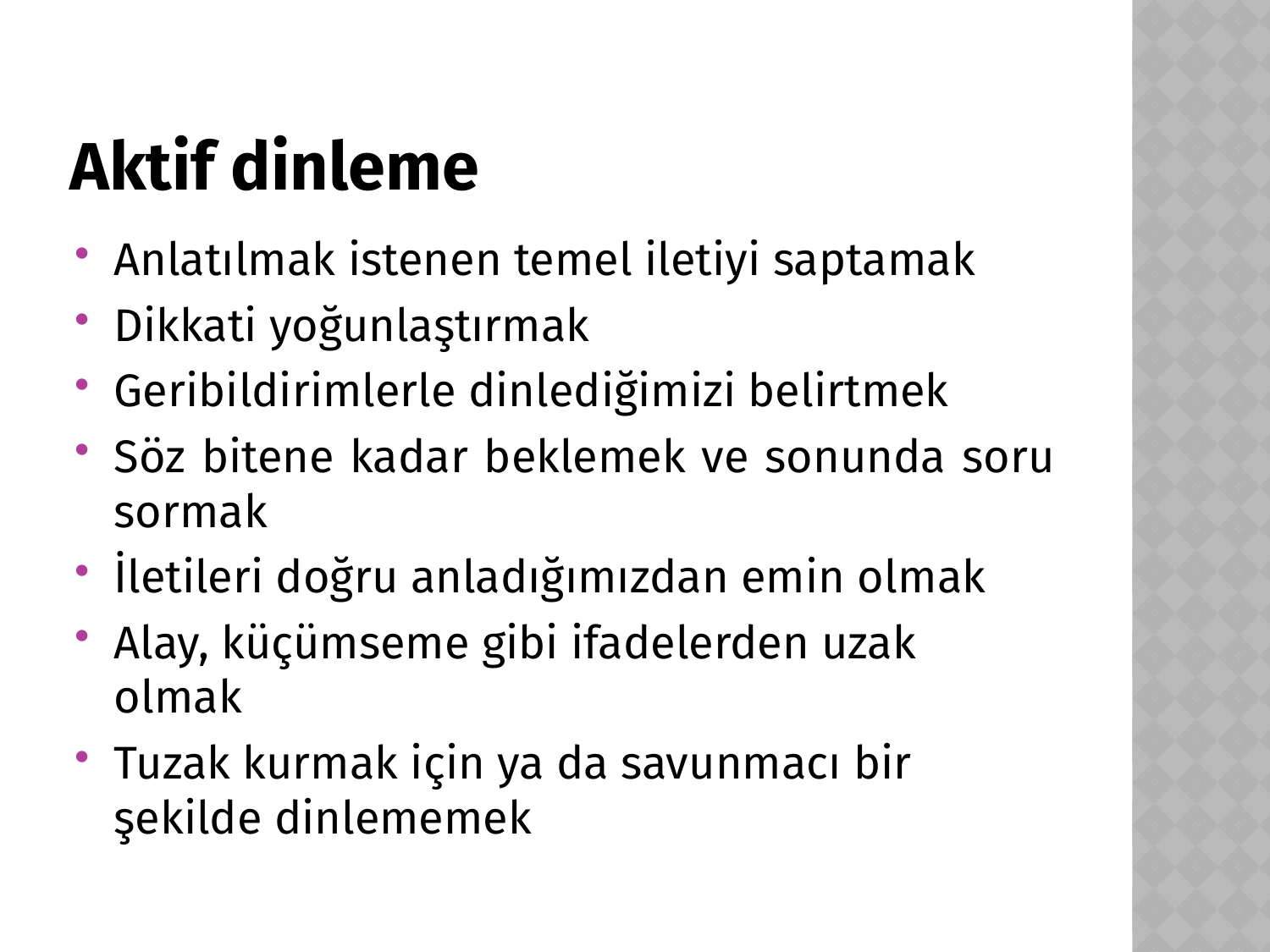

Aktif dinleme
Anlatılmak istenen temel iletiyi saptamak
Dikkati yoğunlaştırmak
Geribildirimlerle dinlediğimizi belirtmek
Söz bitene kadar beklemek ve sonunda soru sormak
İletileri doğru anladığımızdan emin olmak
Alay, küçümseme gibi ifadelerden uzak olmak
Tuzak kurmak için ya da savunmacı bir şekilde dinlememek